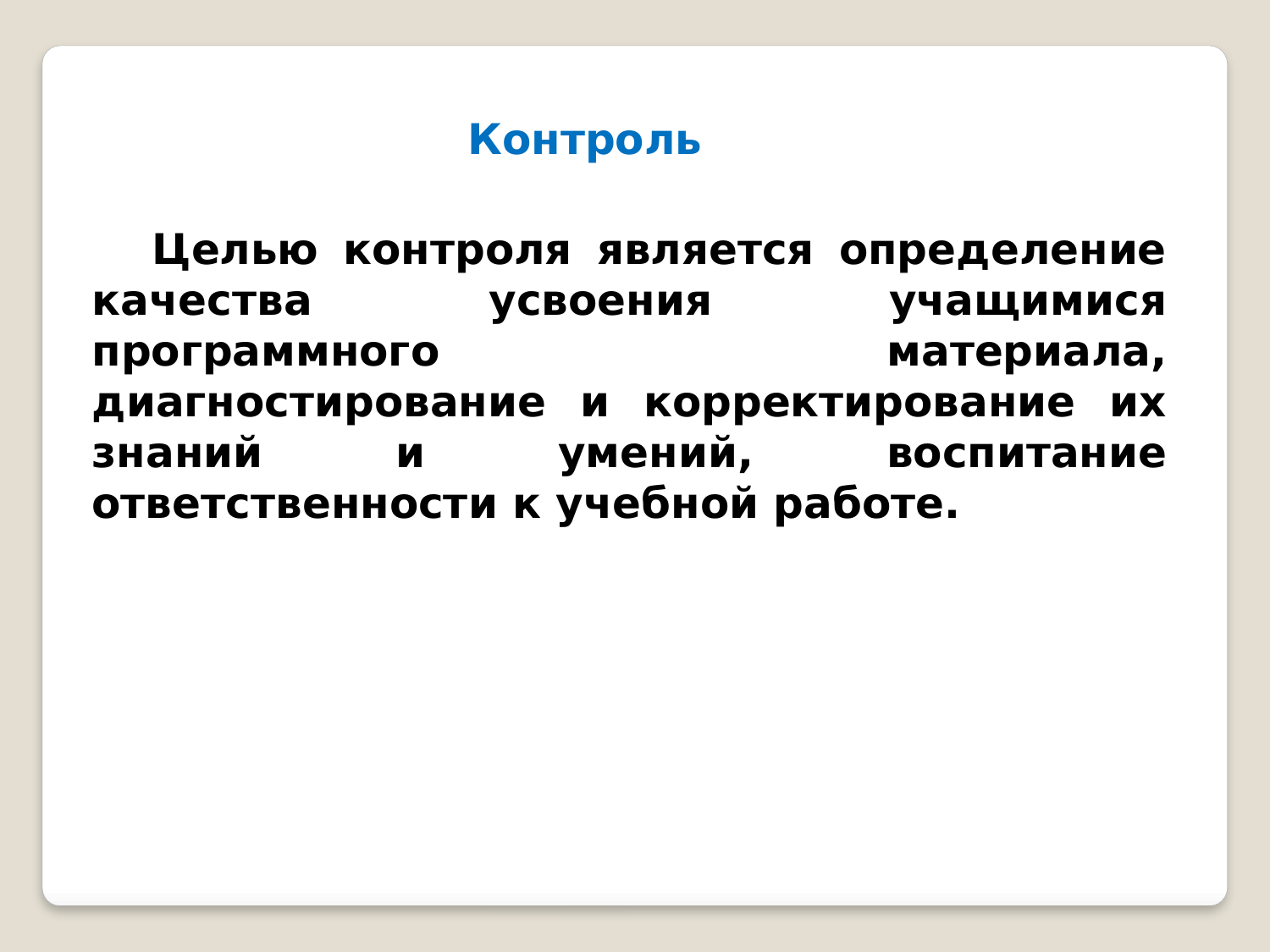

Контроль

Целью контроля является определение качества усвоения учащимися программного материала, диагностирование и корректирование их знаний и умений, воспитание ответственности к учебной работе.